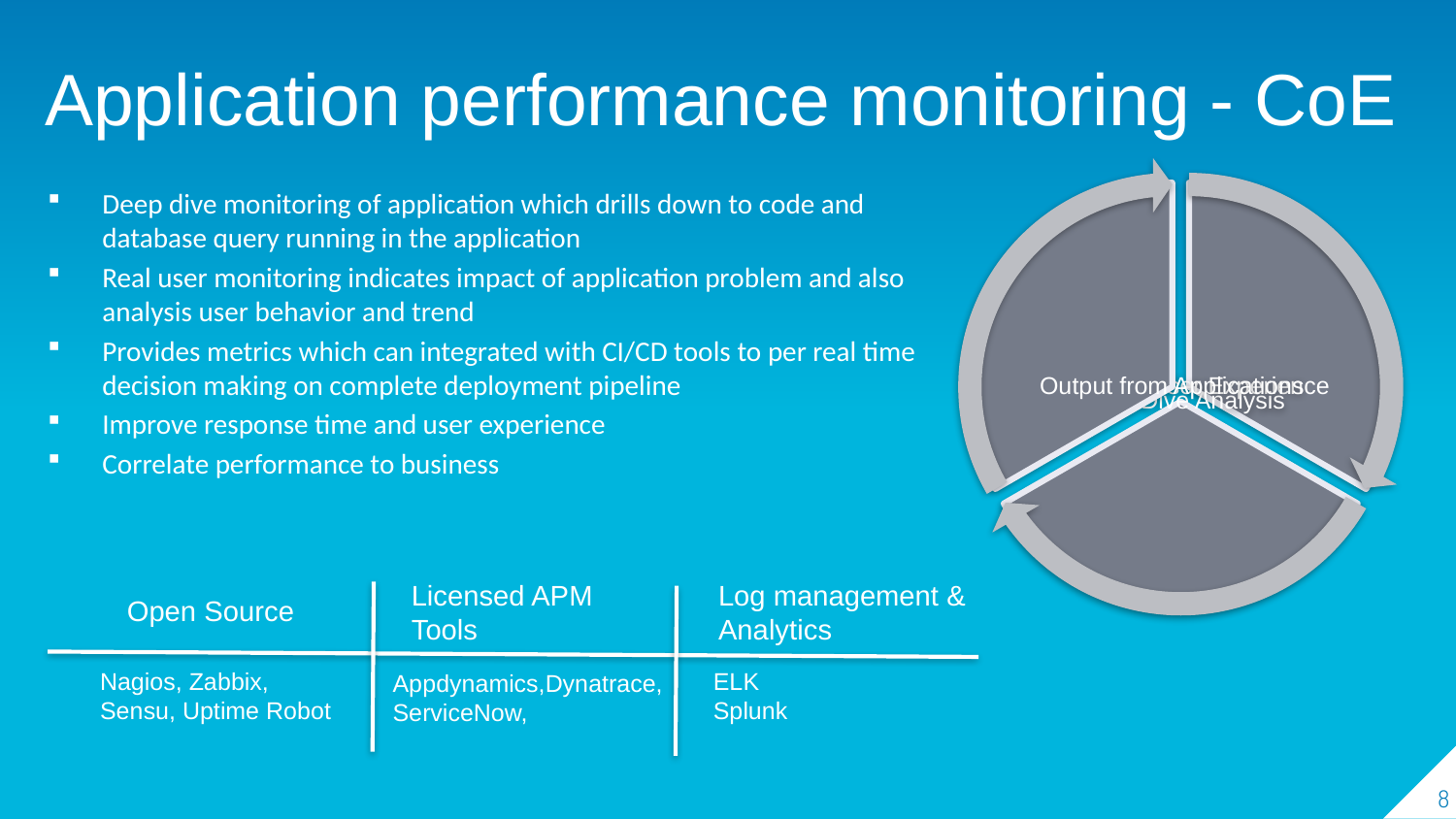

Application performance monitoring - CoE
Real time User Experience
Deep Dive Analysis
Output from Applications
Deep dive monitoring of application which drills down to code and database query running in the application
Real user monitoring indicates impact of application problem and also analysis user behavior and trend
Provides metrics which can integrated with CI/CD tools to per real time decision making on complete deployment pipeline
Improve response time and user experience
Correlate performance to business

Licensed APM Tools
Log management & Analytics
Open Source
Nagios, Zabbix,
Sensu, Uptime Robot
ELK
Splunk
Appdynamics,Dynatrace,
ServiceNow,

8